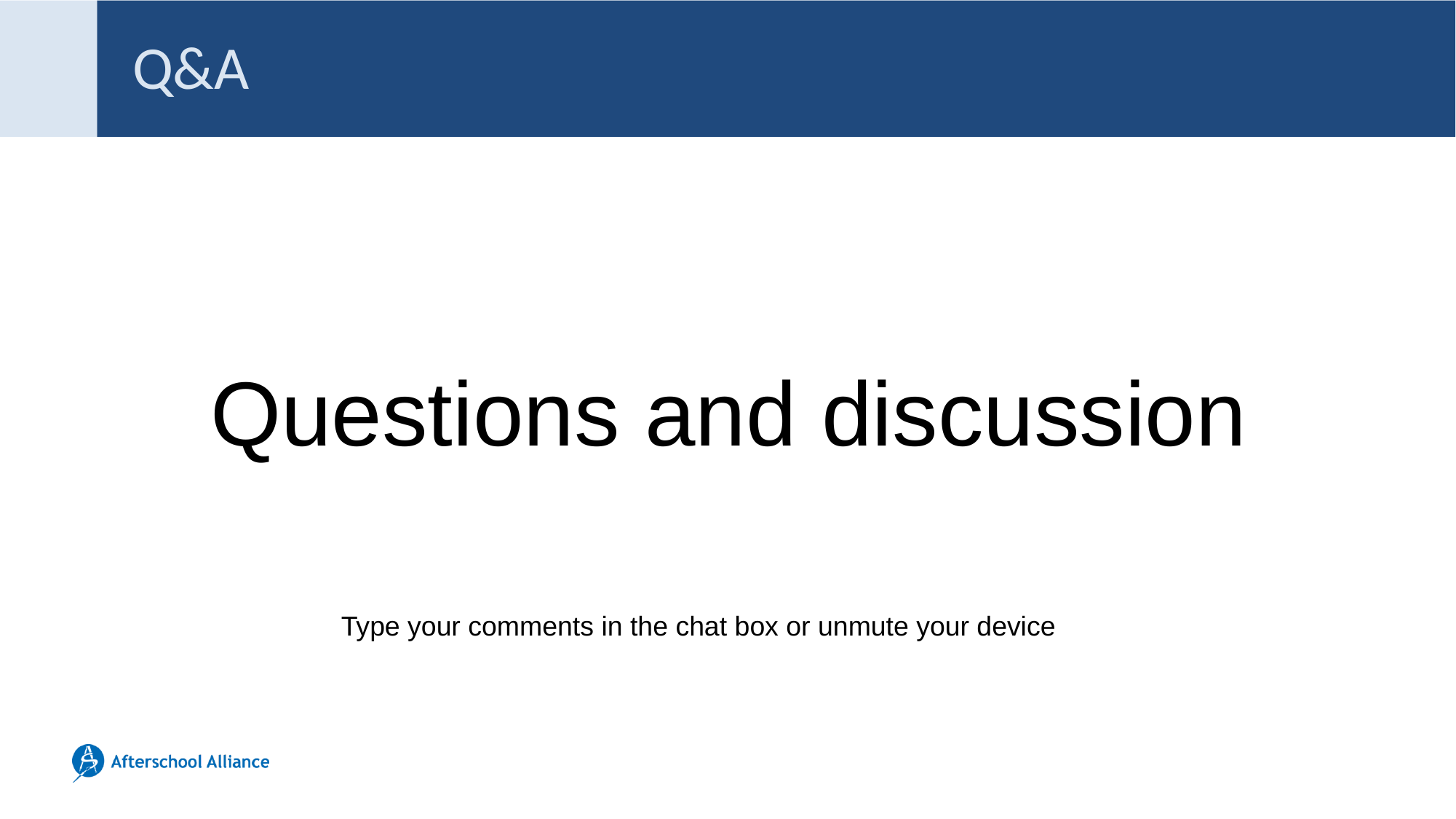

# Q&A
Questions and discussion
Type your comments in the chat box or unmute your device